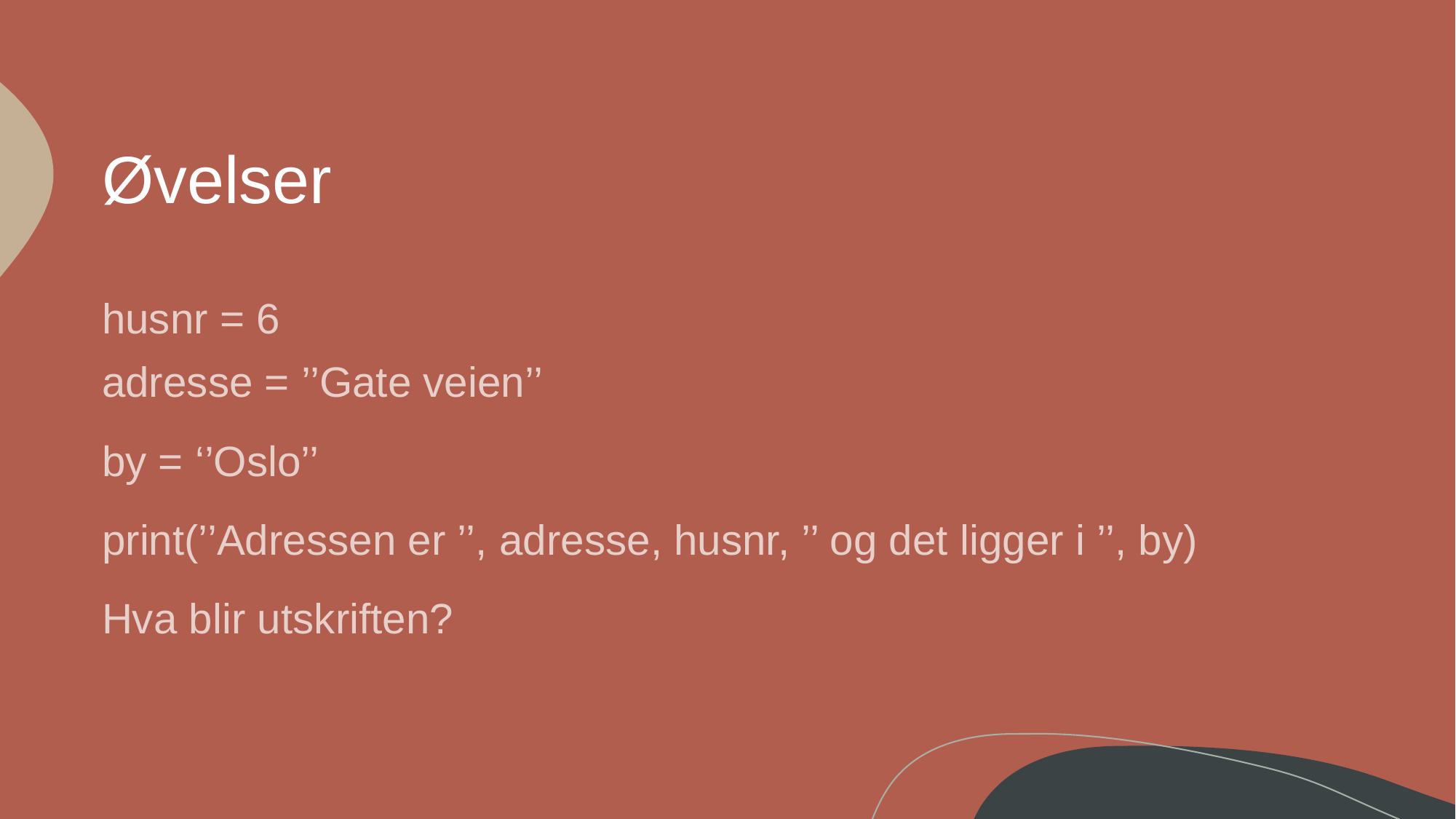

# Øvelser
husnr = 6
adresse = ’’Gate veien’’
by = ‘’Oslo’’
print(’’Adressen er ’’, adresse, husnr, ’’ og det ligger i ’’, by)
Hva blir utskriften?